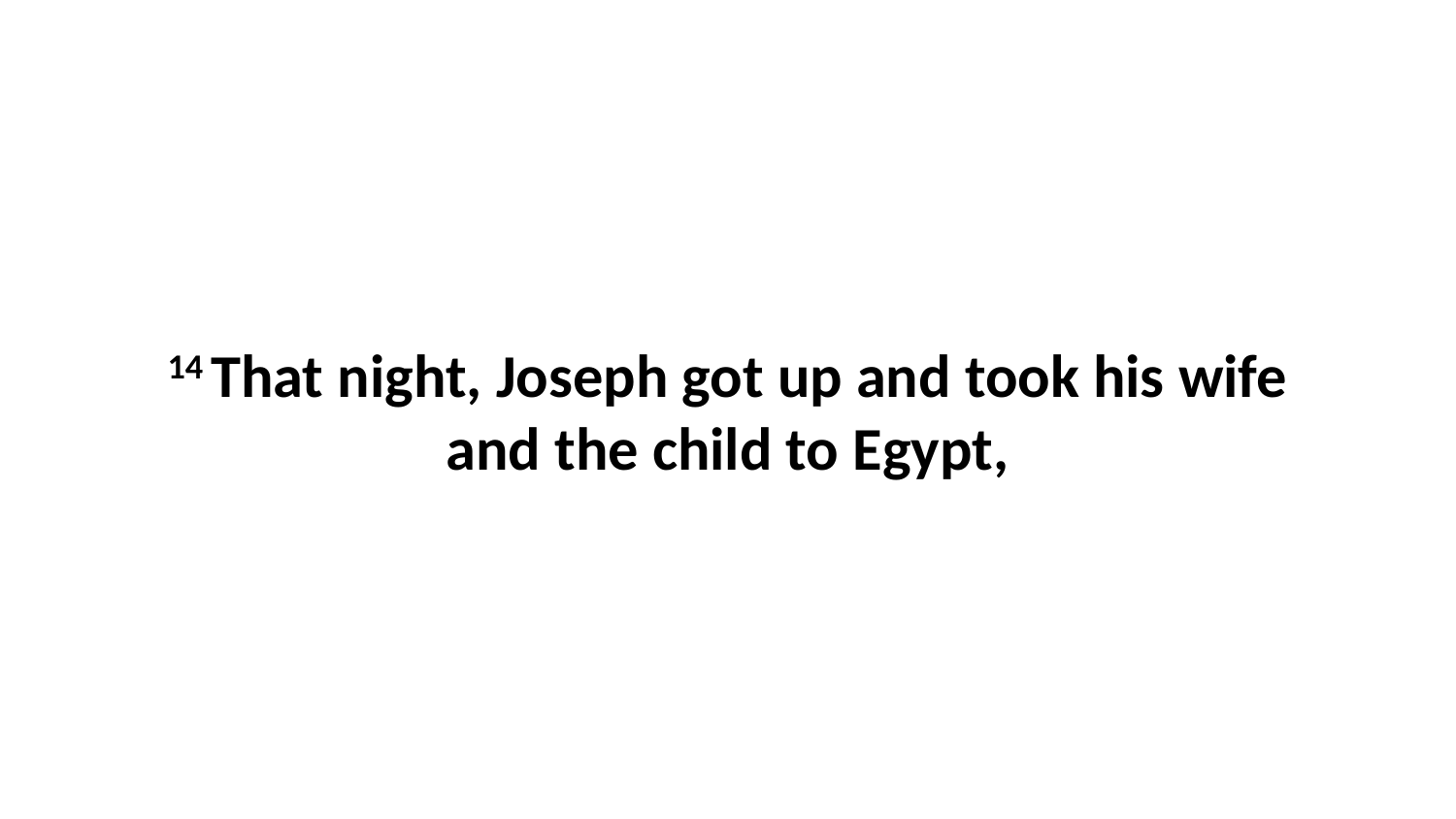

14 That night, Joseph got up and took his wife and the child to Egypt,